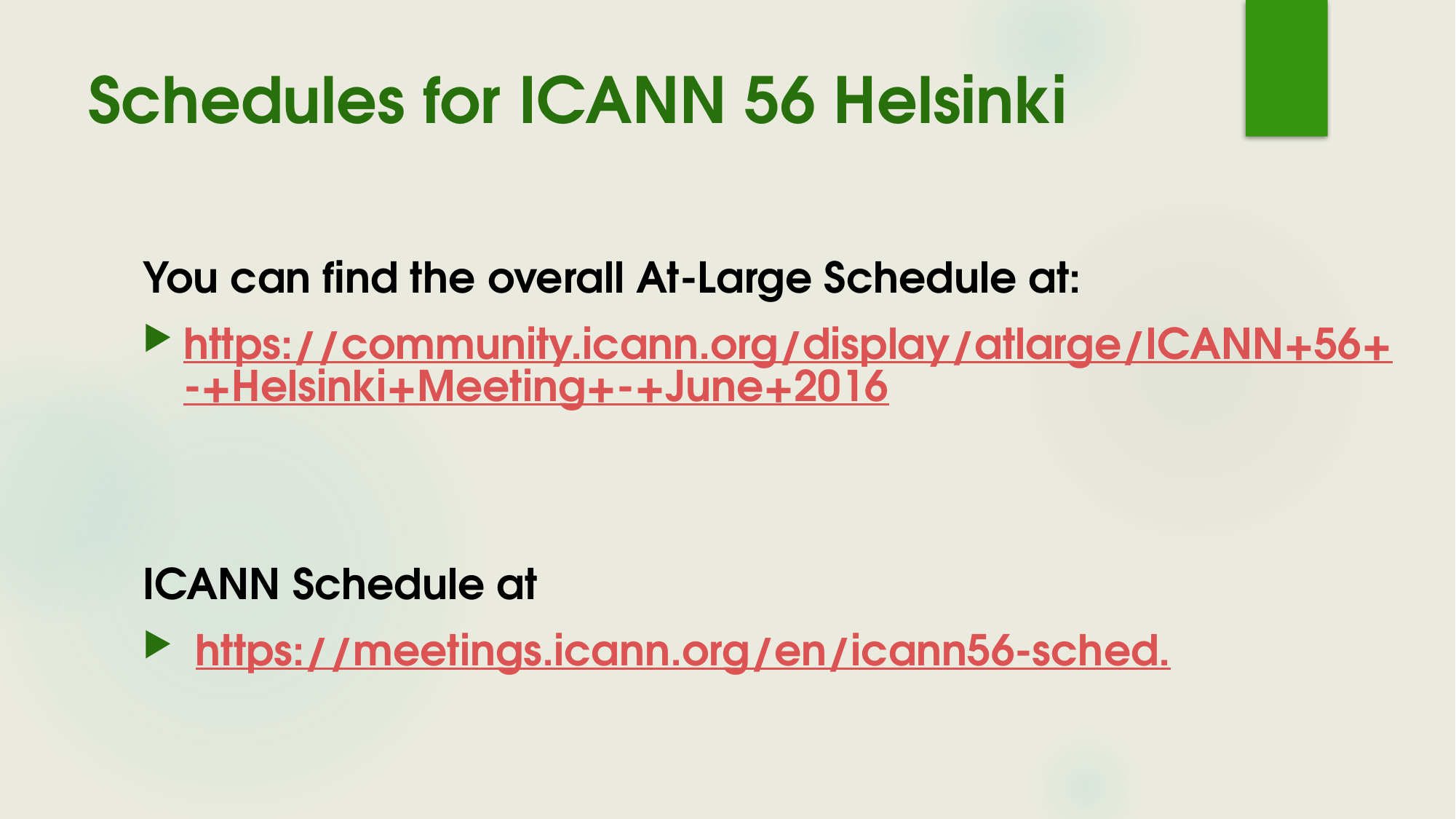

# Schedules for ICANN 56 Helsinki
You can find the overall At-Large Schedule at:
https://community.icann.org/display/atlarge/ICANN+56+-+Helsinki+Meeting+-+June+2016

ICANN Schedule at
 https://meetings.icann.org/en/icann56-sched.